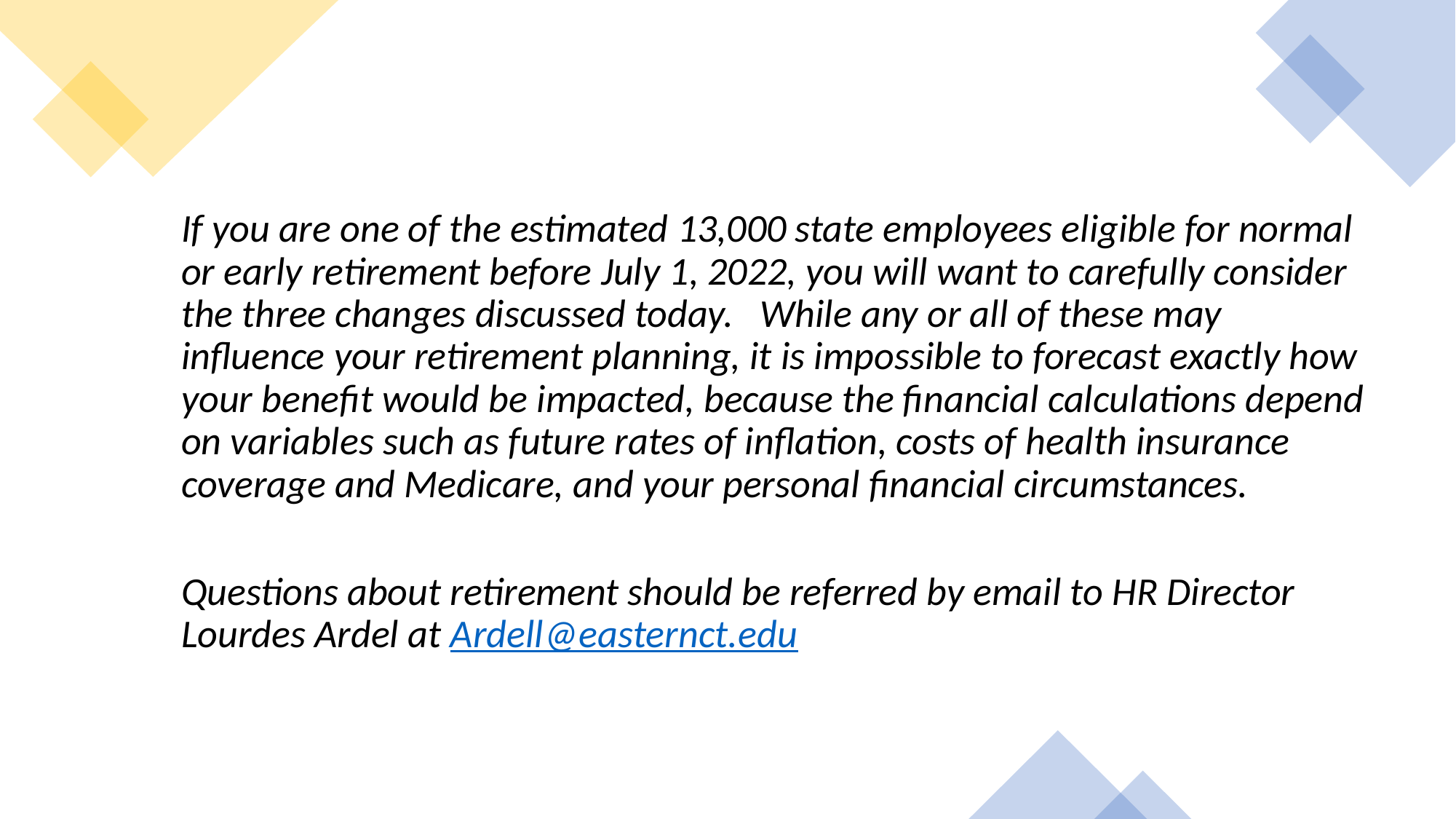

If you are one of the estimated 13,000 state employees eligible for normal or early retirement before July 1, 2022, you will want to carefully consider the three changes discussed today.   While any or all of these may influence your retirement planning, it is impossible to forecast exactly how your benefit would be impacted, because the financial calculations depend on variables such as future rates of inflation, costs of health insurance coverage and Medicare, and your personal financial circumstances.

Questions about retirement should be referred by email to HR Director Lourdes Ardel at Ardell@easternct.edu